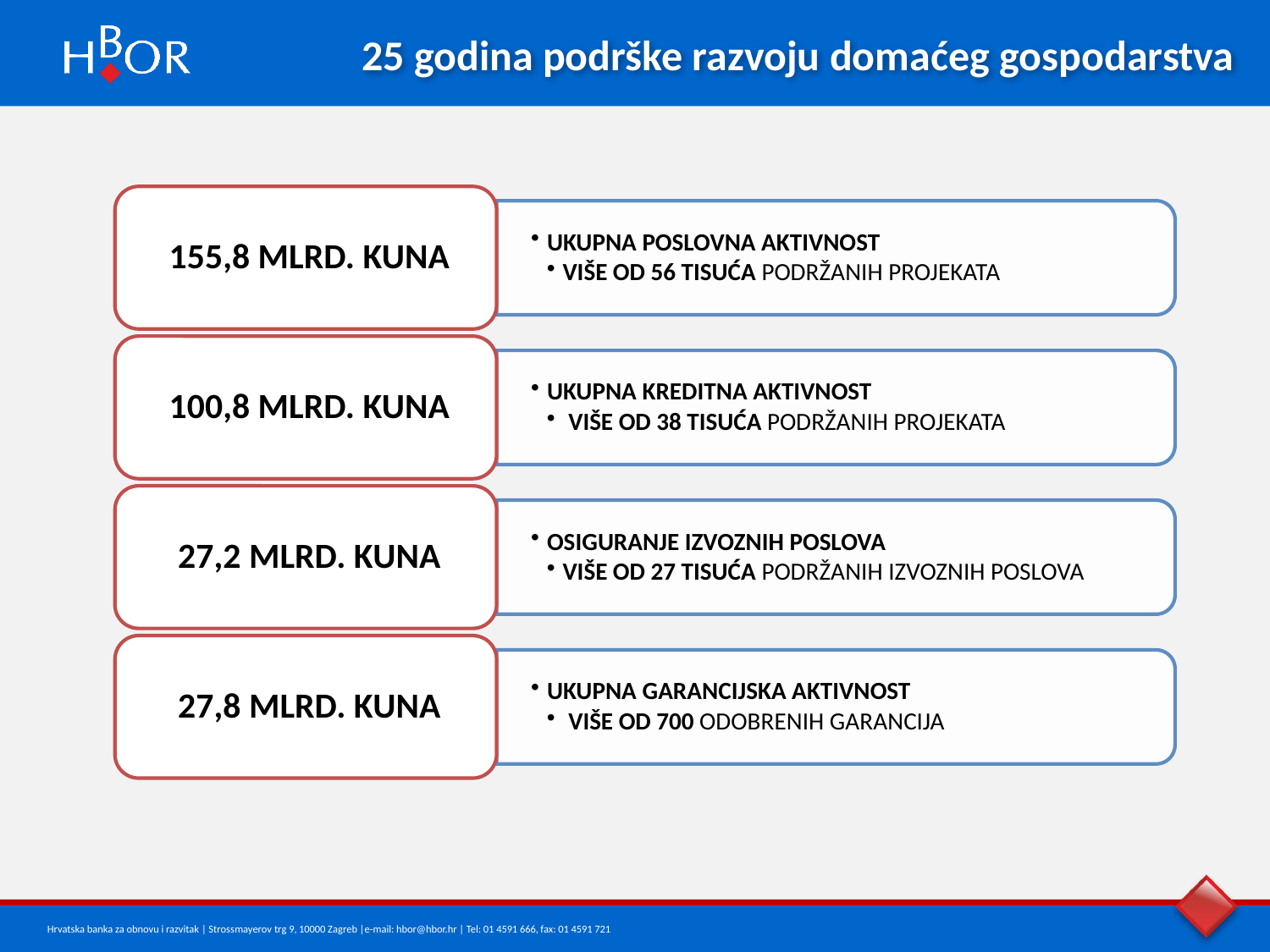

25 godina podrške razvoju domaćeg gospodarstva
UKUPNA POSLOVNA AKTIVNOST
VIŠE OD 56 TISUĆA PODRŽANIH PROJEKATA
 155,8 MLRD. KUNA
UKUPNA KREDITNA AKTIVNOST
 VIŠE OD 38 TISUĆA PODRŽANIH PROJEKATA
100,8 MLRD. KUNA
OSIGURANJE IZVOZNIH POSLOVA
VIŠE OD 27 TISUĆA PODRŽANIH IZVOZNIH POSLOVA
27,2 MLRD. KUNA
UKUPNA GARANCIJSKA AKTIVNOST
 VIŠE OD 700 ODOBRENIH GARANCIJA
27,8 MLRD. KUNA
3